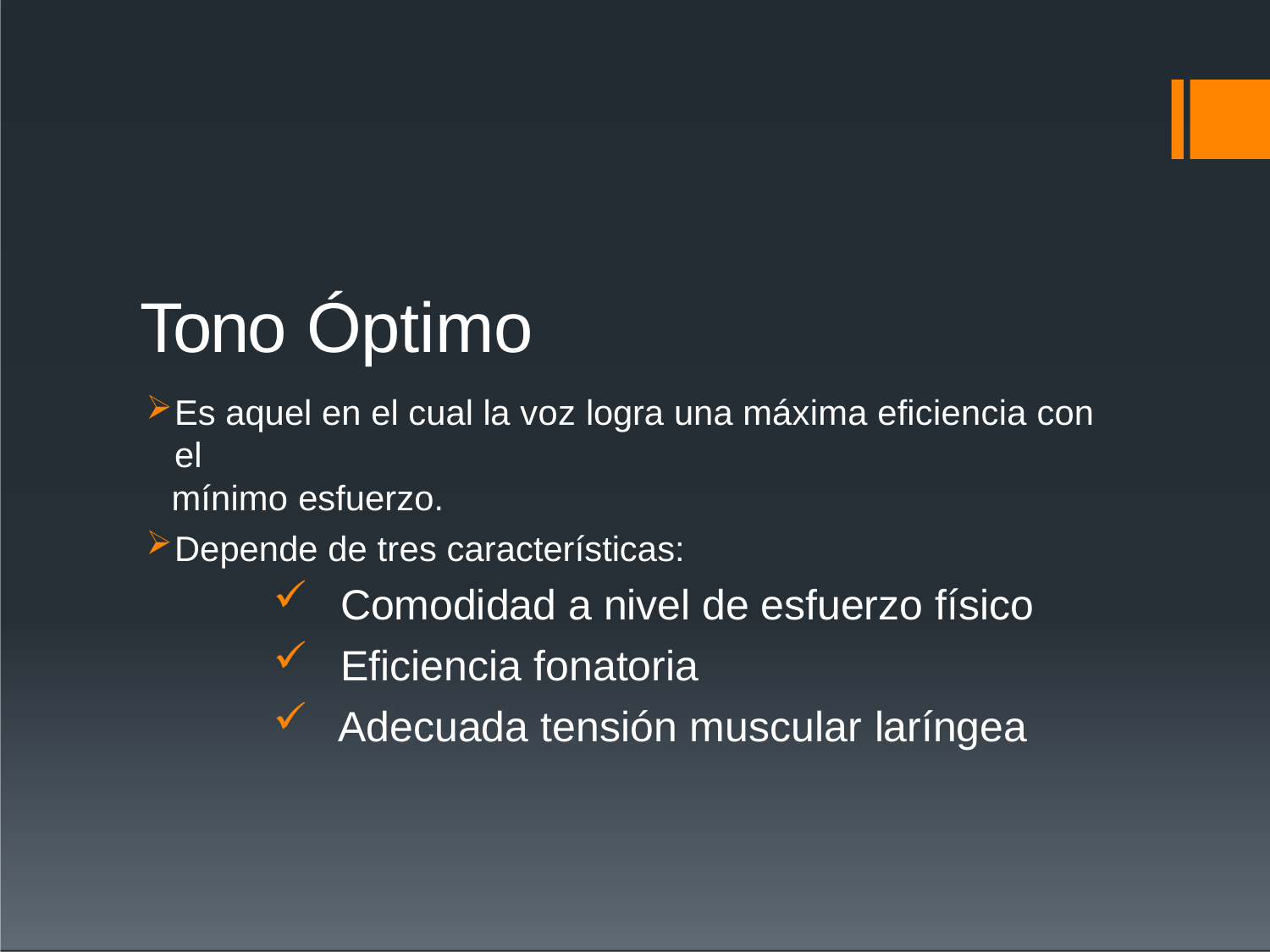

# Tono Óptimo
Es aquel en el cual la voz logra una máxima eficiencia con el
mínimo esfuerzo.
Depende de tres características:
Comodidad a nivel de esfuerzo físico
Eficiencia fonatoria
Adecuada tensión muscular laríngea